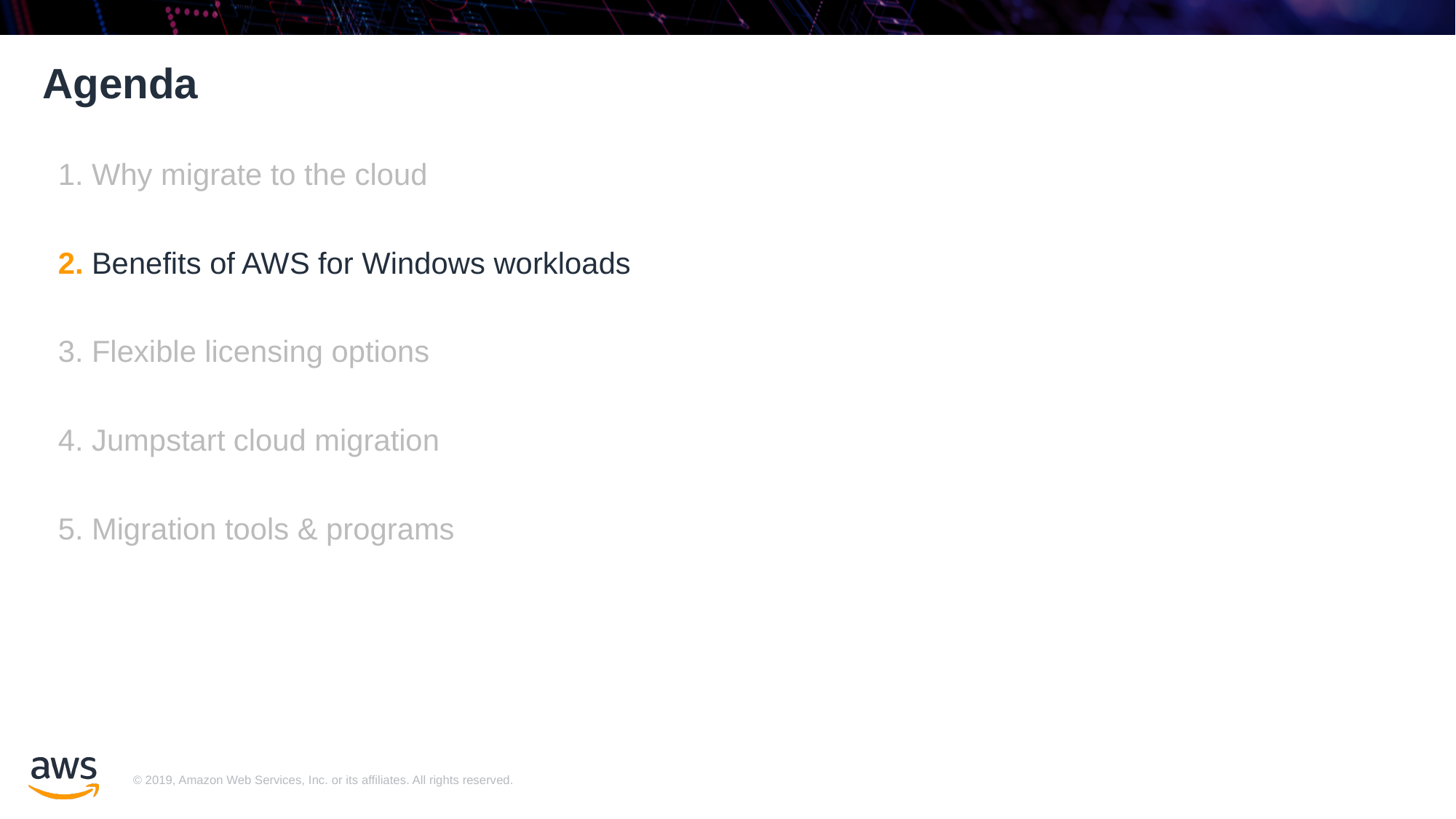

# Agenda
1. Why migrate to the cloud
2. Benefits of AWS for Windows workloads
3. Flexible licensing options
4. Jumpstart cloud migration
5. Migration tools & programs
6